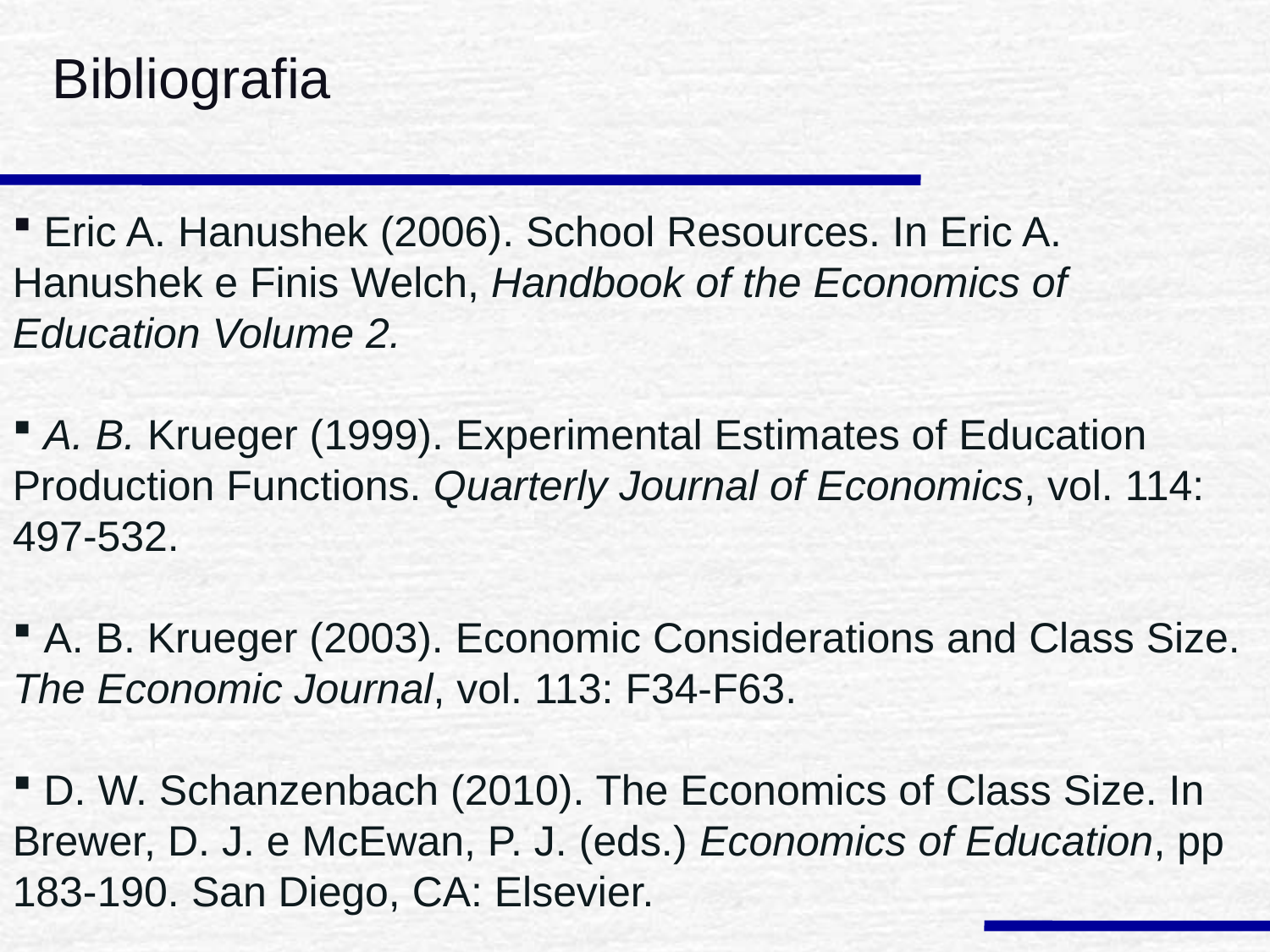

Bibliografia

 Eric A. Hanushek (2006). School Resources. In Eric A. Hanushek e Finis Welch, Handbook of the Economics of Education Volume 2.

 A. B. Krueger (1999). Experimental Estimates of Education Production Functions. Quarterly Journal of Economics, vol. 114: 497-532.

 A. B. Krueger (2003). Economic Considerations and Class Size. The Economic Journal, vol. 113: F34-F63.

 D. W. Schanzenbach (2010). The Economics of Class Size. In Brewer, D. J. e McEwan, P. J. (eds.) Economics of Education, pp 183-190. San Diego, CA: Elsevier.